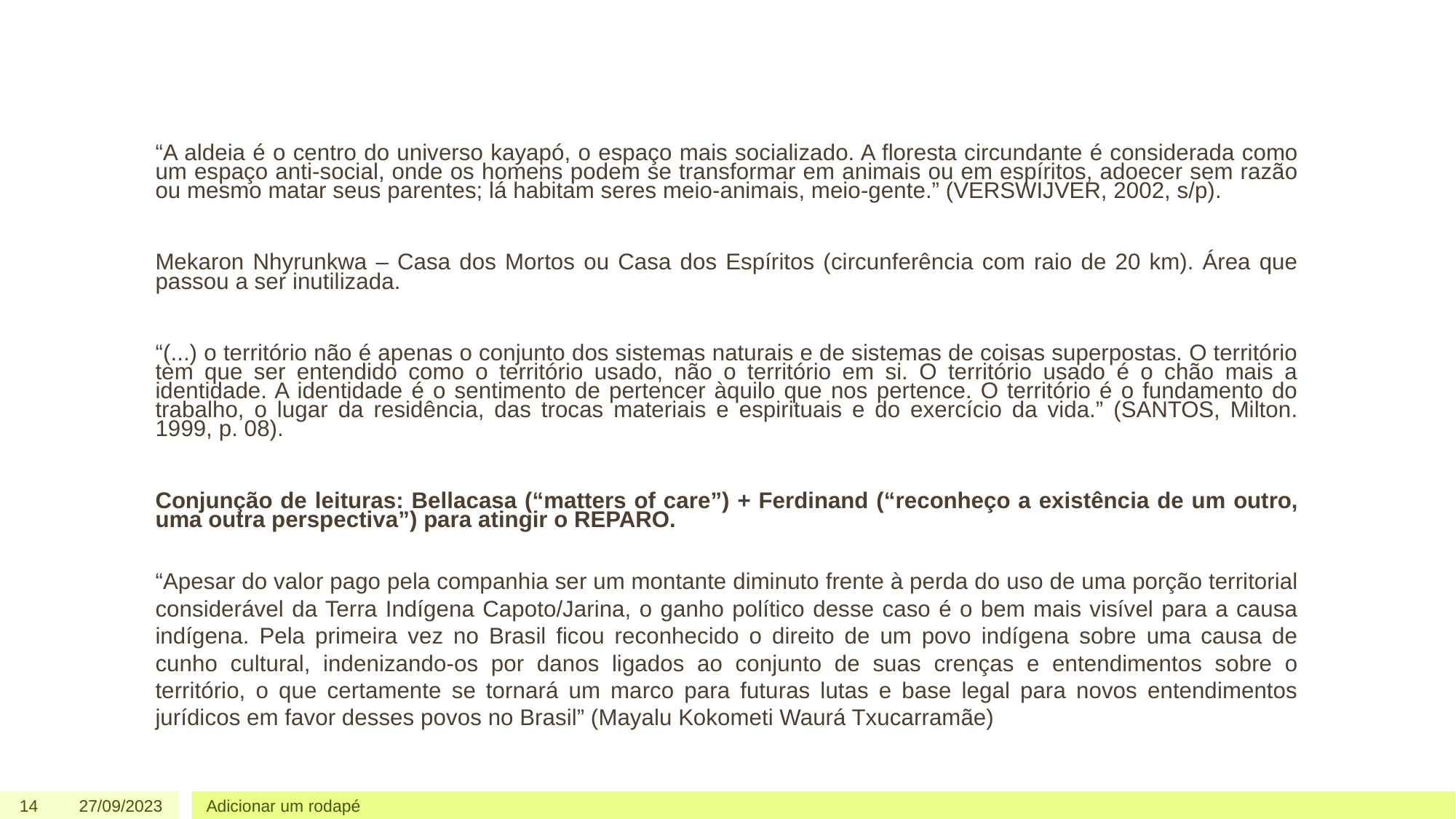

“A aldeia é o centro do universo kayapó, o espaço mais socializado. A floresta circundante é considerada como um espaço anti-social, onde os homens podem se transformar em animais ou em espíritos, adoecer sem razão ou mesmo matar seus parentes; lá habitam seres meio-animais, meio-gente.” (VERSWIJVER, 2002, s/p).

Mekaron Nhyrunkwa – Casa dos Mortos ou Casa dos Espíritos (circunferência com raio de 20 km). Área que passou a ser inutilizada.

“(...) o território não é apenas o conjunto dos sistemas naturais e de sistemas de coisas superpostas. O território tem que ser entendido como o território usado, não o território em si. O território usado é o chão mais a identidade. A identidade é o sentimento de pertencer àquilo que nos pertence. O território é o fundamento do trabalho, o lugar da residência, das trocas materiais e espirituais e do exercício da vida.” (SANTOS, Milton. 1999, p. 08).

Conjunção de leituras: Bellacasa (“matters of care”) + Ferdinand (“reconheço a existência de um outro, uma outra perspectiva”) para atingir o REPARO.

“Apesar do valor pago pela companhia ser um montante diminuto frente à perda do uso de uma porção territorial considerável da Terra Indígena Capoto/Jarina, o ganho político desse caso é o bem mais visível para a causa indígena. Pela primeira vez no Brasil ficou reconhecido o direito de um povo indígena sobre uma causa de cunho cultural, indenizando-os por danos ligados ao conjunto de suas crenças e entendimentos sobre o território, o que certamente se tornará um marco para futuras lutas e base legal para novos entendimentos jurídicos em favor desses povos no Brasil” (Mayalu Kokometi Waurá Txucarramãe)

14
27/09/2023
Adicionar um rodapé